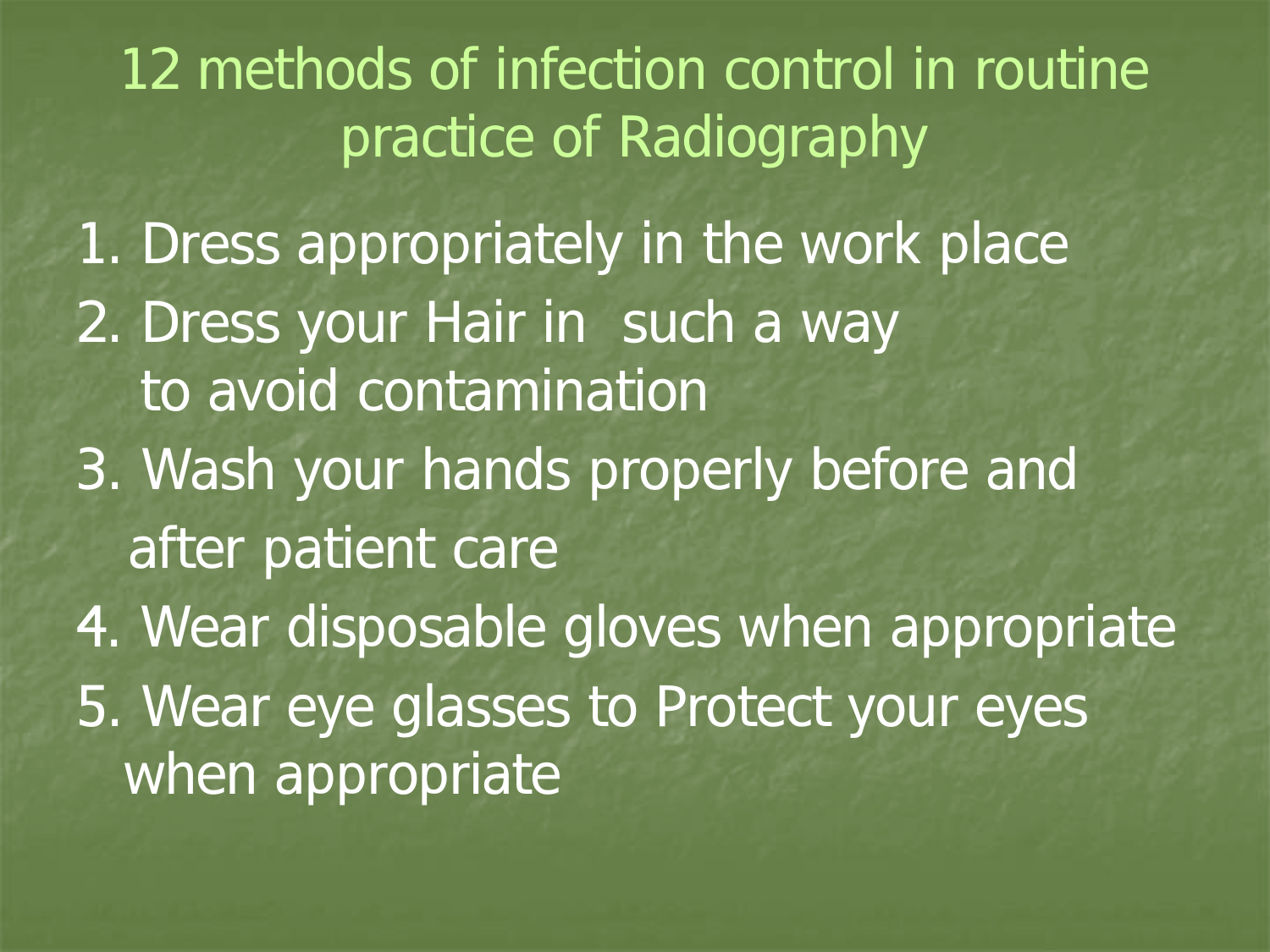

# 12 methods of infection control in routine practice of Radiography
1. Dress appropriately in the work place
2. Dress your Hair in  such a way
 to avoid contamination
3. Wash your hands properly before and
   after patient care
4. Wear disposable gloves when appropriate
5. Wear eye glasses to Protect your eyes   when appropriate